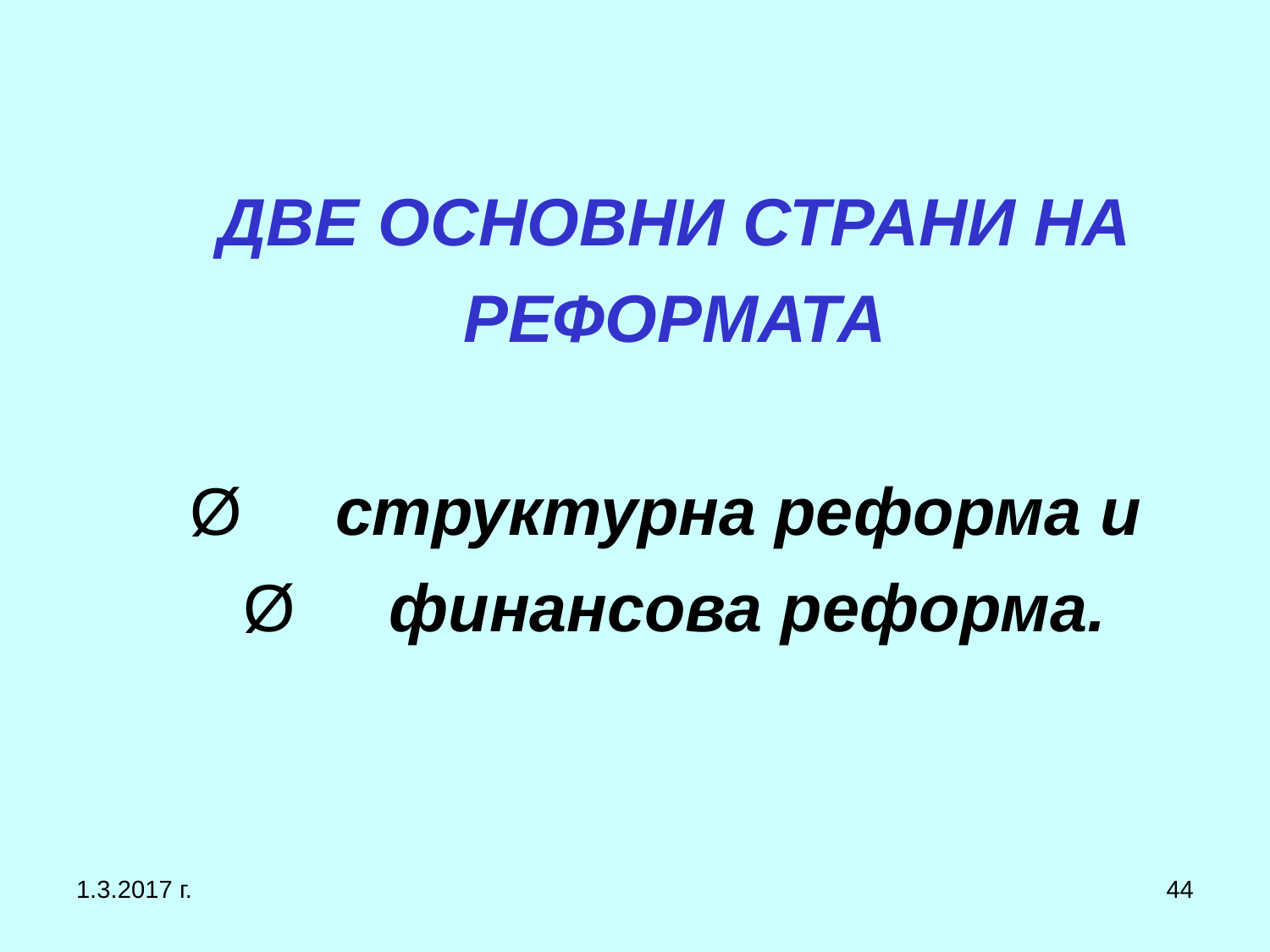

# ДВЕ ОСНОВНИ СТРАНИ НА РЕФОРМАТА Ø     структурна реформа и Ø     финансова реформа.
1.3.2017 г.
44